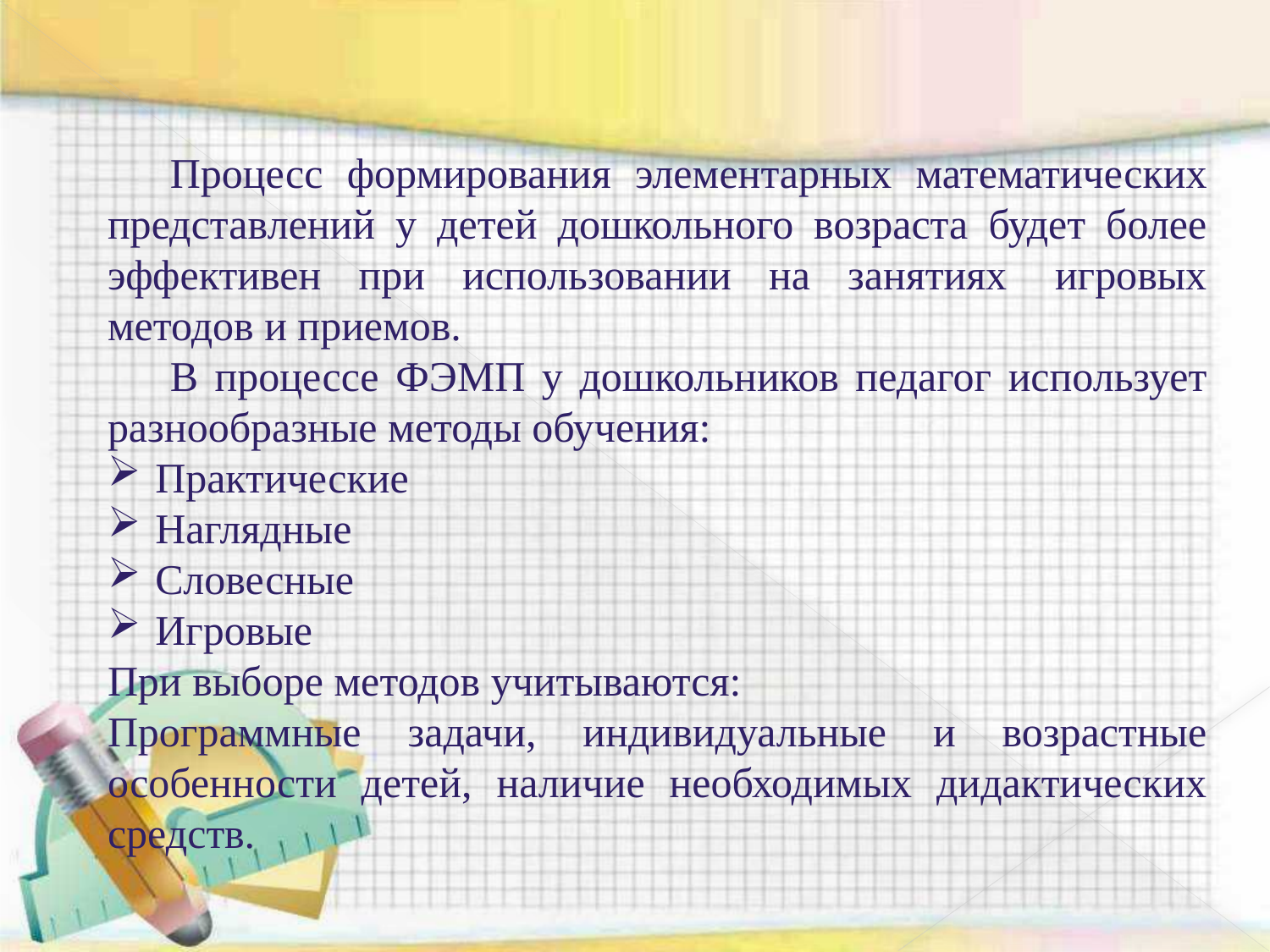

Процесс формирования элементарных математических представлений у детей дошкольного возраста будет более эффективен при использовании на занятиях  игровых методов и приемов.
В процессе ФЭМП у дошкольников педагог использует разнообразные методы обучения:
Практические
Наглядные
Словесные
Игровые
При выборе методов учитываются:
Программные задачи, индивидуальные и возрастные особенности детей, наличие необходимых дидактических средств.